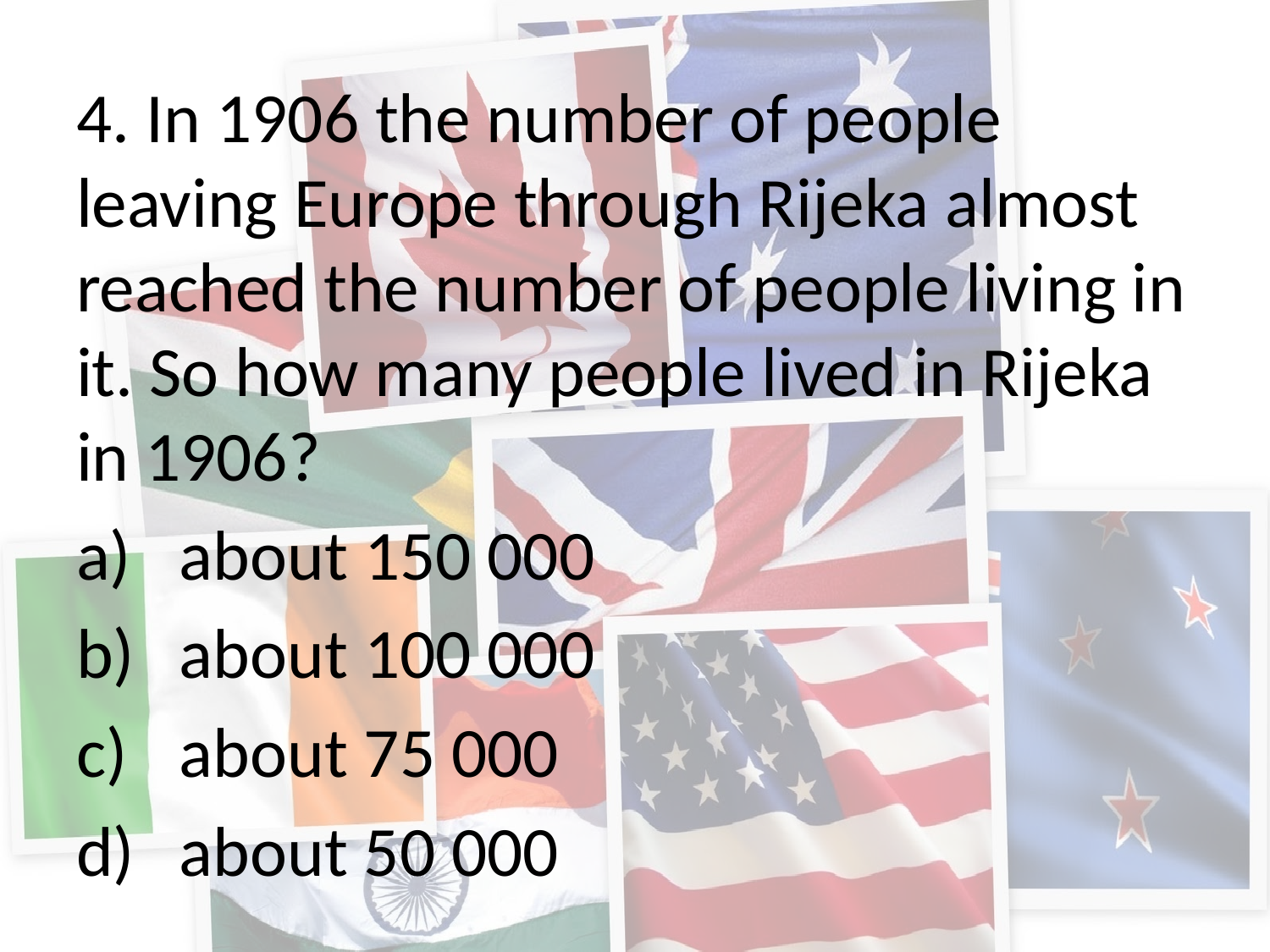

4. In 1906 the number of people leaving Europe through Rijeka almost reached the number of people living in it. So how many people lived in Rijeka in 1906?
about 150 000
about 100 000
about 75 000
about 50 000